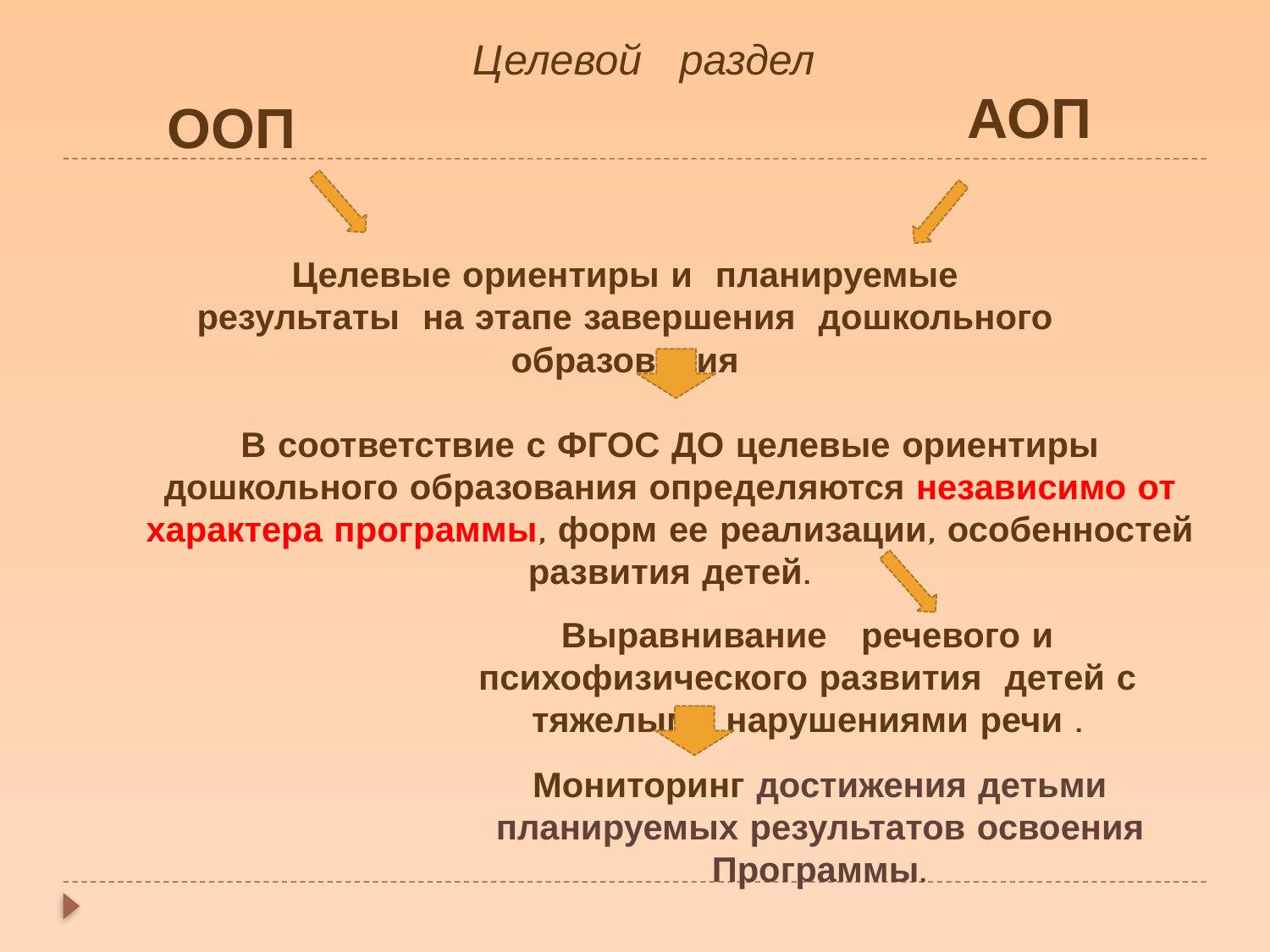

Целевой   раздел
АОП
ООП

Целевые ориентиры и  планируемые результаты  на этапе завершения  дошкольного образования

В соответствие с ФГОС ДО целевые ориентиры дошкольного образования определяются независимо от характера программы, форм ее реализации, особенностей развития детей.

Выравнивание   речевого и психофизического развития  детей с тяжелыми нарушениями речи .

Мониторинг достижения детьми планируемых результатов освоения Программы.